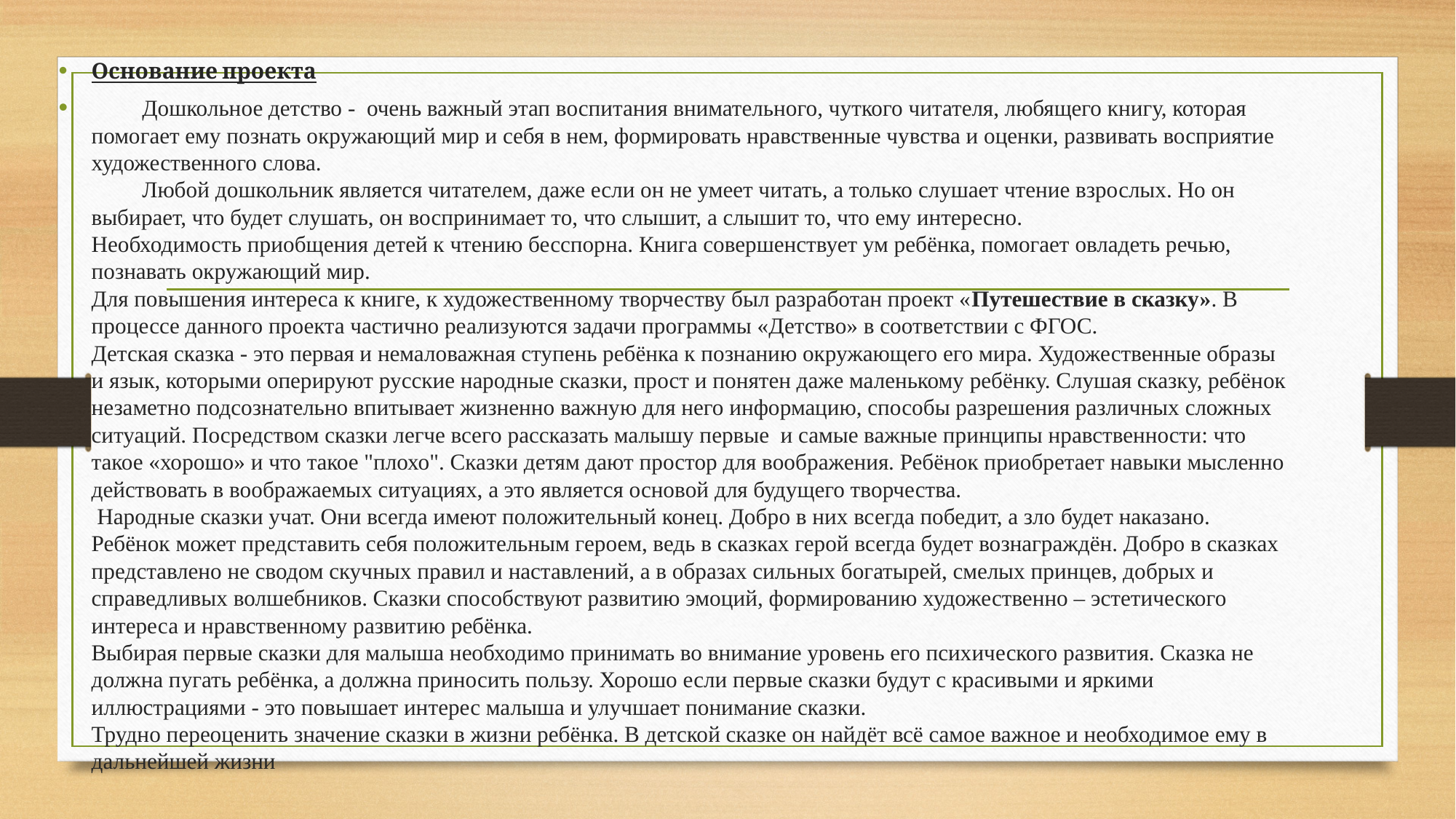

Основание проекта
         Дошкольное детство -  очень важный этап воспитания внимательного, чуткого читателя, любящего книгу, которая помогает ему познать окружающий мир и себя в нем, формировать нравственные чувства и оценки, развивать восприятие художественного слова.
         Любой дошкольник является читателем, даже если он не умеет читать, а только слушает чтение взрослых. Но он выбирает, что будет слушать, он воспринимает то, что слышит, а слышит то, что ему интересно.
Необходимость приобщения детей к чтению бесспорна. Книга совершенствует ум ребёнка, помогает овладеть речью, познавать окружающий мир. 
Для повышения интереса к книге, к художественному творчеству был разработан проект «Путешествие в сказку». В процессе данного проекта частично реализуются задачи программы «Детство» в соответствии с ФГОС.
Детская сказка - это первая и немаловажная ступень ребёнка к познанию окружающего его мира. Художественные образы и язык, которыми оперируют русские народные сказки, прост и понятен даже маленькому ребёнку. Слушая сказку, ребёнок незаметно подсознательно впитывает жизненно важную для него информацию, способы разрешения различных сложных ситуаций. Посредством сказки легче всего рассказать малышу первые  и самые важные принципы нравственности: что такое «хорошо» и что такое "плохо". Сказки детям дают простор для воображения. Ребёнок приобретает навыки мысленно действовать в воображаемых ситуациях, а это является основой для будущего творчества.
 Народные сказки учат. Они всегда имеют положительный конец. Добро в них всегда победит, а зло будет наказано. Ребёнок может представить себя положительным героем, ведь в сказках герой всегда будет вознаграждён. Добро в сказках представлено не сводом скучных правил и наставлений, а в образах сильных богатырей, смелых принцев, добрых и справедливых волшебников. Сказки способствуют развитию эмоций, формированию художественно – эстетического интереса и нравственному развитию ребёнка. 
Выбирая первые сказки для малыша необходимо принимать во внимание уровень его психического развития. Сказка не должна пугать ребёнка, а должна приносить пользу. Хорошо если первые сказки будут с красивыми и яркими иллюстрациями - это повышает интерес малыша и улучшает понимание сказки. 
Трудно переоценить значение сказки в жизни ребёнка. В детской сказке он найдёт всё самое важное и необходимое ему в дальнейшей жизни